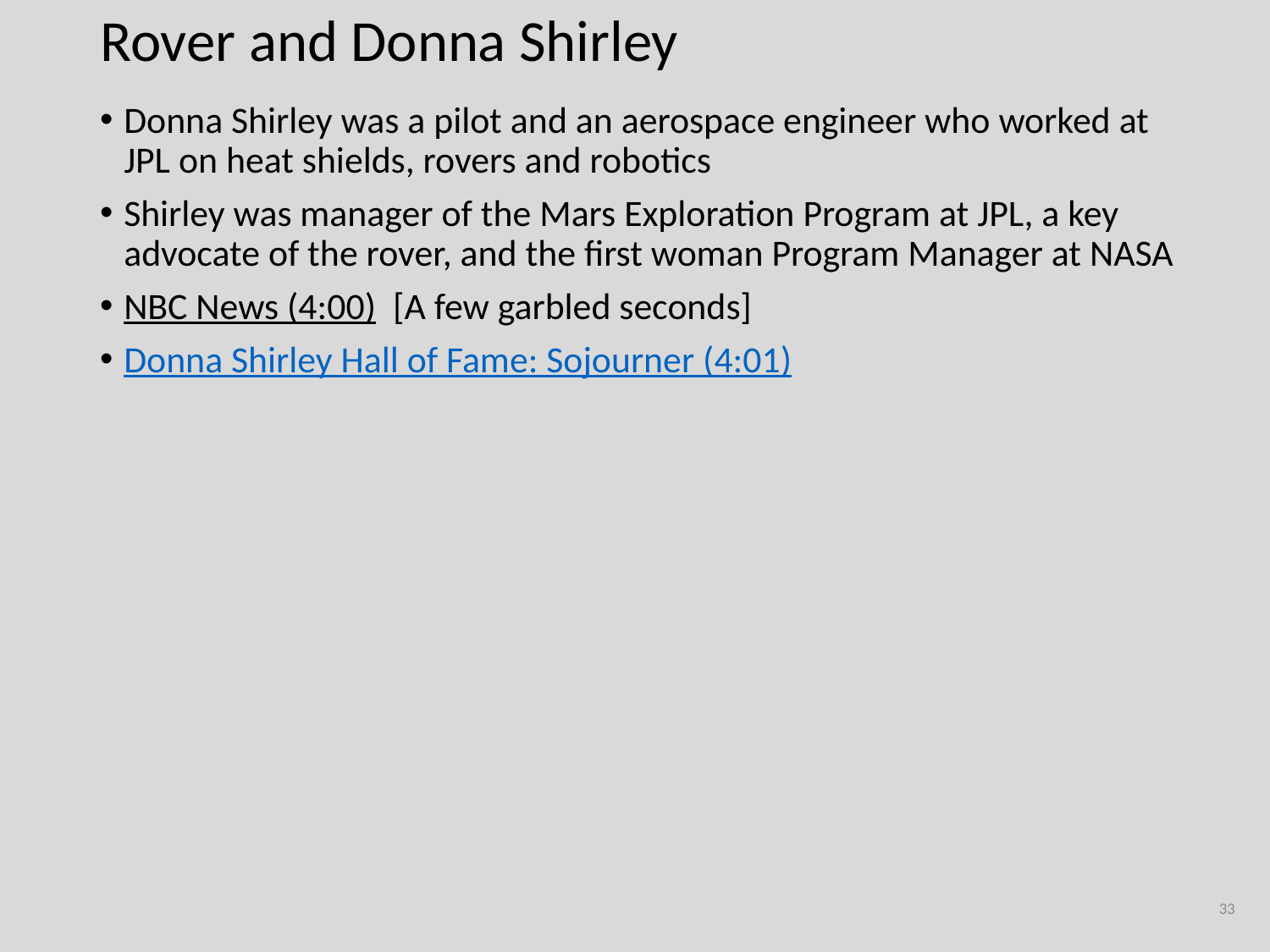

# Rover and Donna Shirley
Donna Shirley was a pilot and an aerospace engineer who worked at JPL on heat shields, rovers and robotics
Shirley was manager of the Mars Exploration Program at JPL, a key advocate of the rover, and the first woman Program Manager at NASA
NBC News (4:00)  [A few garbled seconds]
Donna Shirley Hall of Fame: Sojourner (4:01)

33